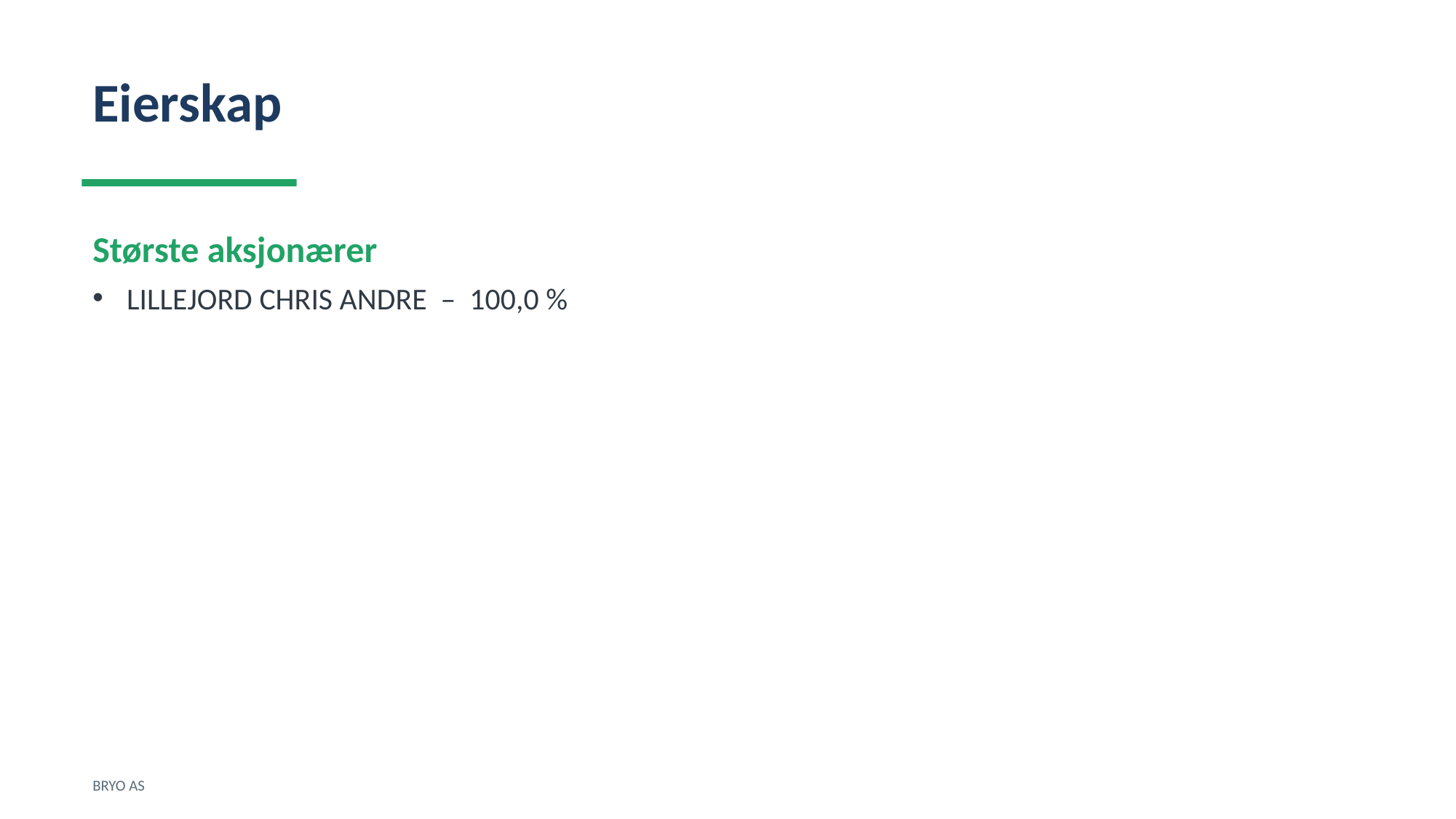

Eierskap

Største aksjonærer
LILLEJORD CHRIS ANDRE  –  100,0 %
BRYO AS